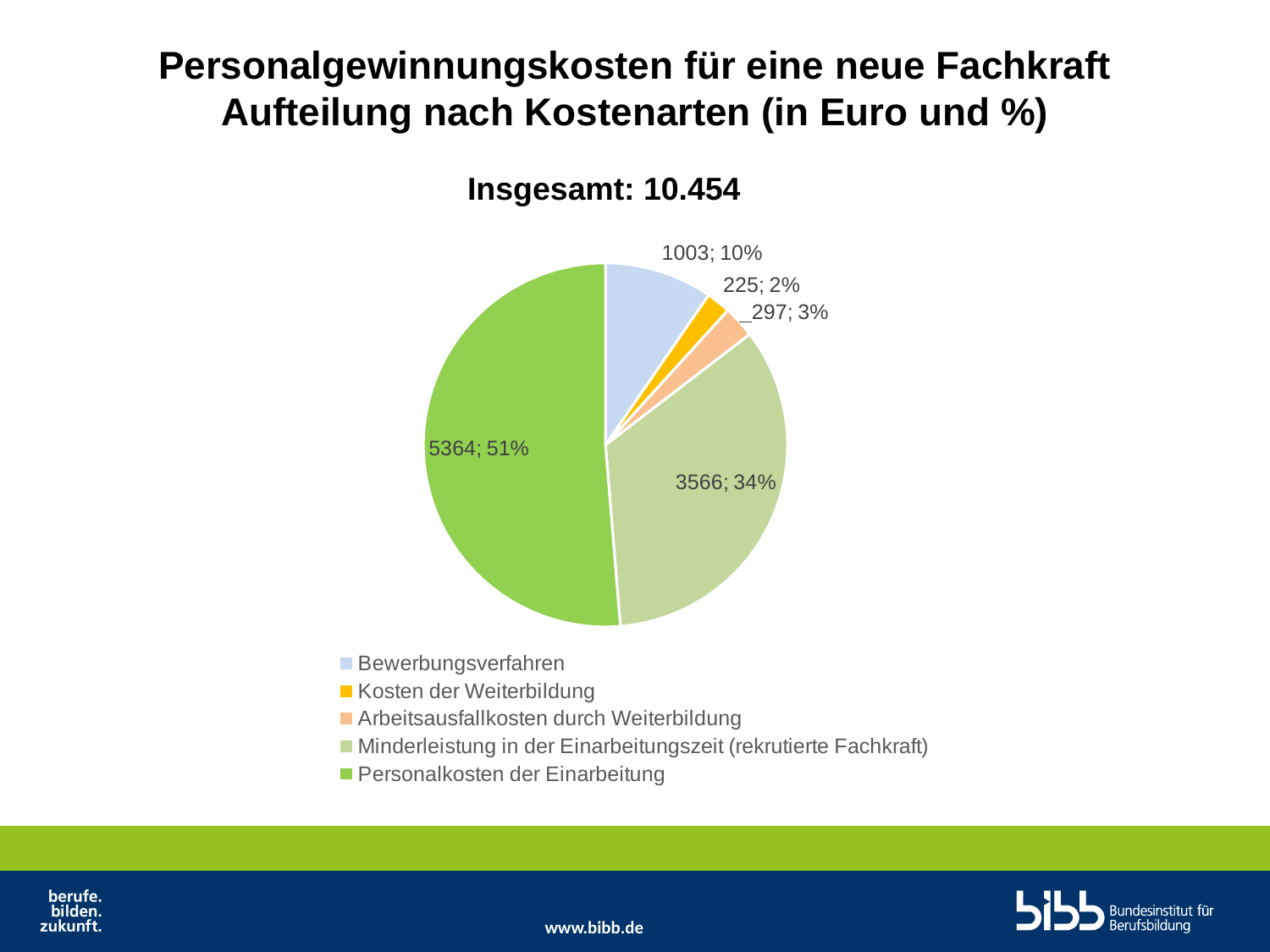

Personalgewinnungskosten für eine neue Fachkraft Aufteilung nach Kostenarten (in Euro und %)
Insgesamt: 10.454

### Chart

| Category | Euro |
|---|---|
| Bewerbungsverfahren | 1003.0 |
| Kosten der Weiterbildung | 225.0 |
| Arbeitsausfallkosten durch Weiterbildung | 297.0 |
| Minderleistung in der Einarbeitungszeit (rekrutierte Fachkraft) | 3566.0 |
| Personalkosten der Einarbeitung | 5364.0 |